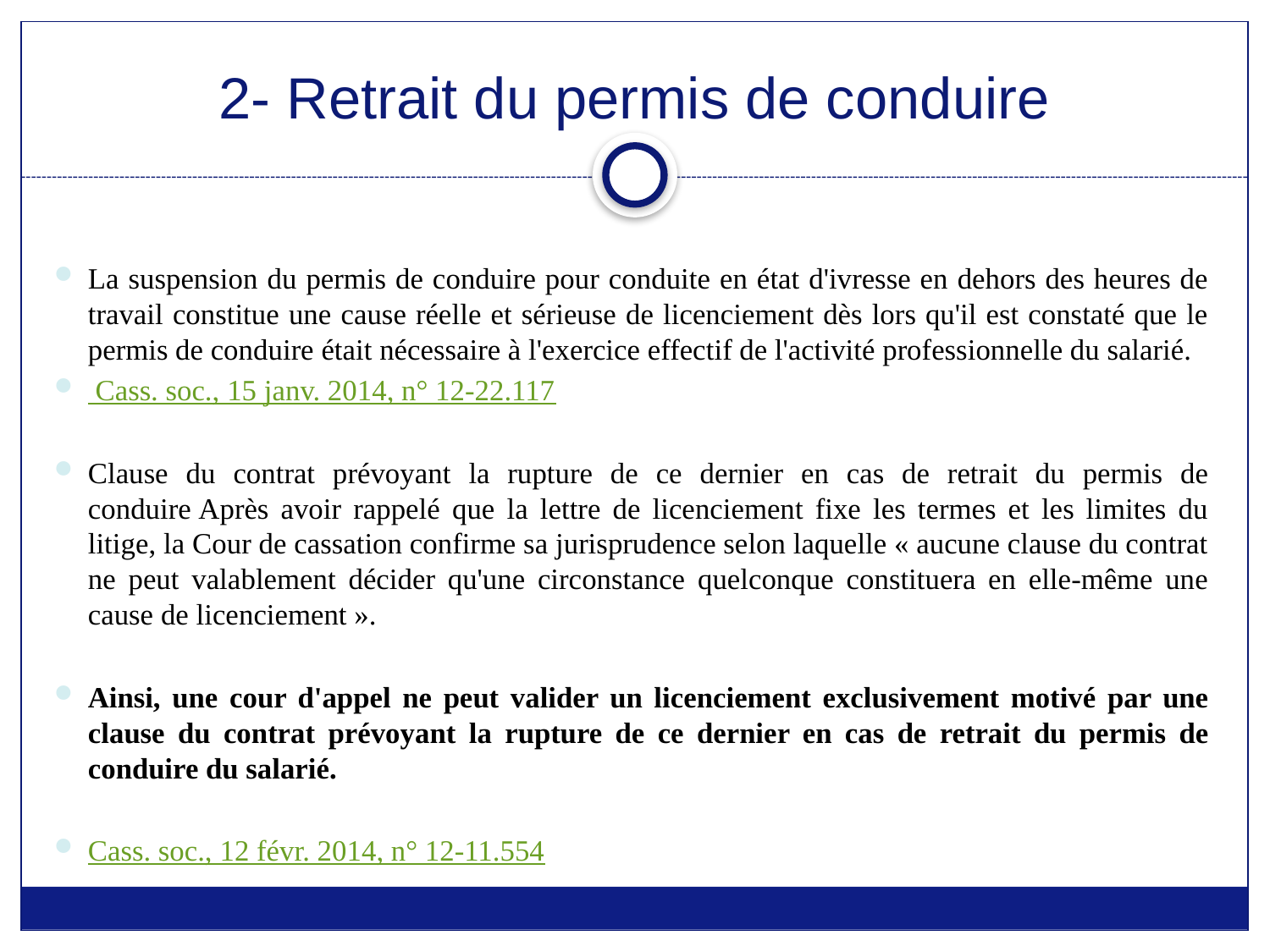

# 2- Retrait du permis de conduire

La suspension du permis de conduire pour conduite en état d'ivresse en dehors des heures de travail constitue une cause réelle et sérieuse de licenciement dès lors qu'il est constaté que le permis de conduire était nécessaire à l'exercice effectif de l'activité professionnelle du salarié.
 Cass. soc., 15 janv. 2014, n° 12-22.117

Clause du contrat prévoyant la rupture de ce dernier en cas de retrait du permis de conduire Après avoir rappelé que la lettre de licenciement fixe les termes et les limites du litige, la Cour de cassation confirme sa jurisprudence selon laquelle « aucune clause du contrat ne peut valablement décider qu'une circonstance quelconque constituera en elle-même une cause de licenciement ».

Ainsi, une cour d'appel ne peut valider un licenciement exclusivement motivé par une clause du contrat prévoyant la rupture de ce dernier en cas de retrait du permis de conduire du salarié.

Cass. soc., 12 févr. 2014, n° 12-11.554